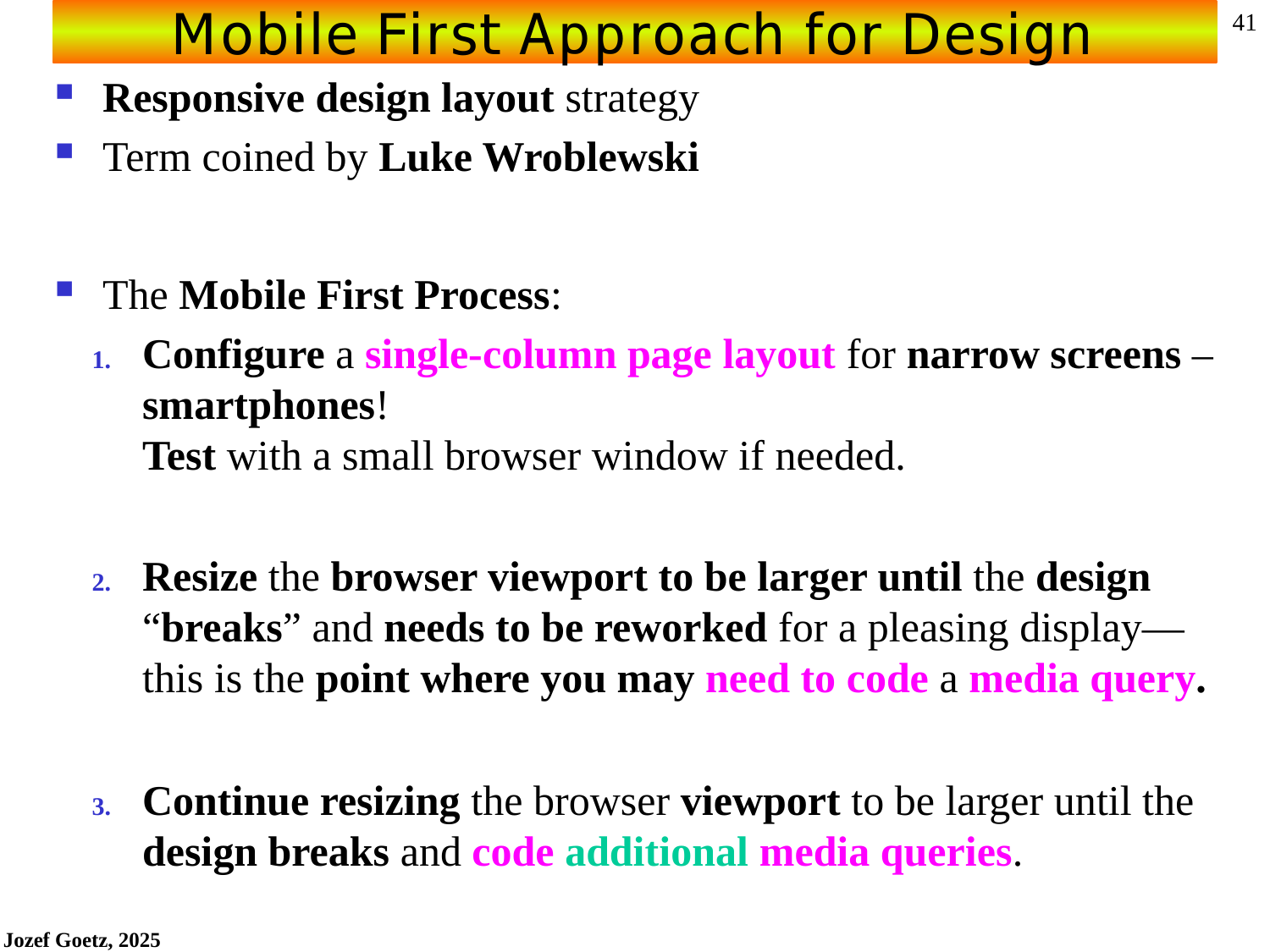

# Mobile First Approach for Design
Responsive design layout strategy
Term coined by Luke Wroblewski

The Mobile First Process:
Configure a single-column page layout for narrow screens – smartphones!
Test with a small browser window if needed.

Resize the browser viewport to be larger until the design “breaks” and needs to be reworked for a pleasing display— this is the point where you may need to code a media query.

Continue resizing the browser viewport to be larger until the design breaks and code additional media queries.